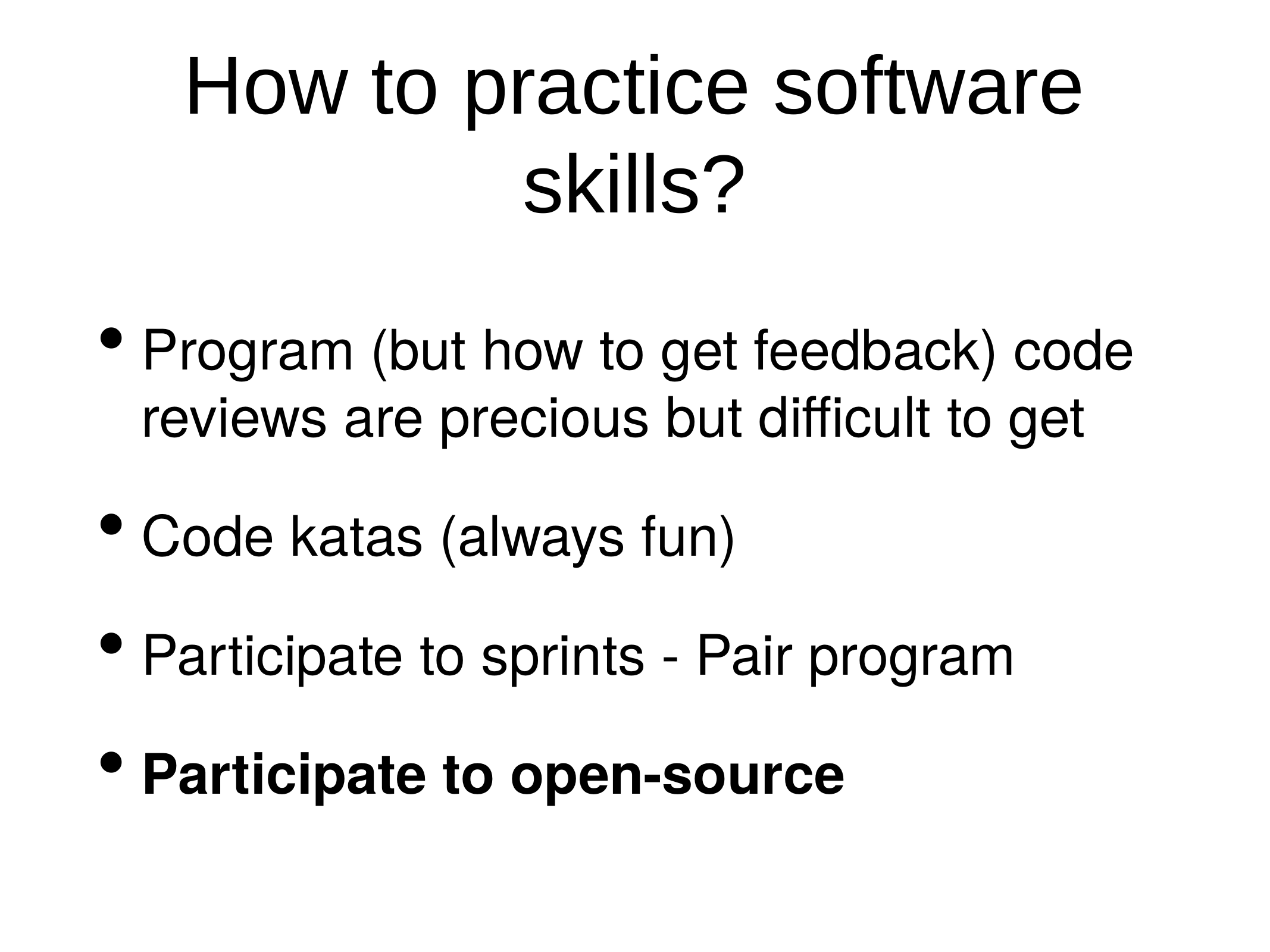

# How to practice software skills?
Program (but how to get feedback) code reviews are precious but difficult to get
Code katas (always fun)
Participate to sprints - Pair program
Participate to open-source